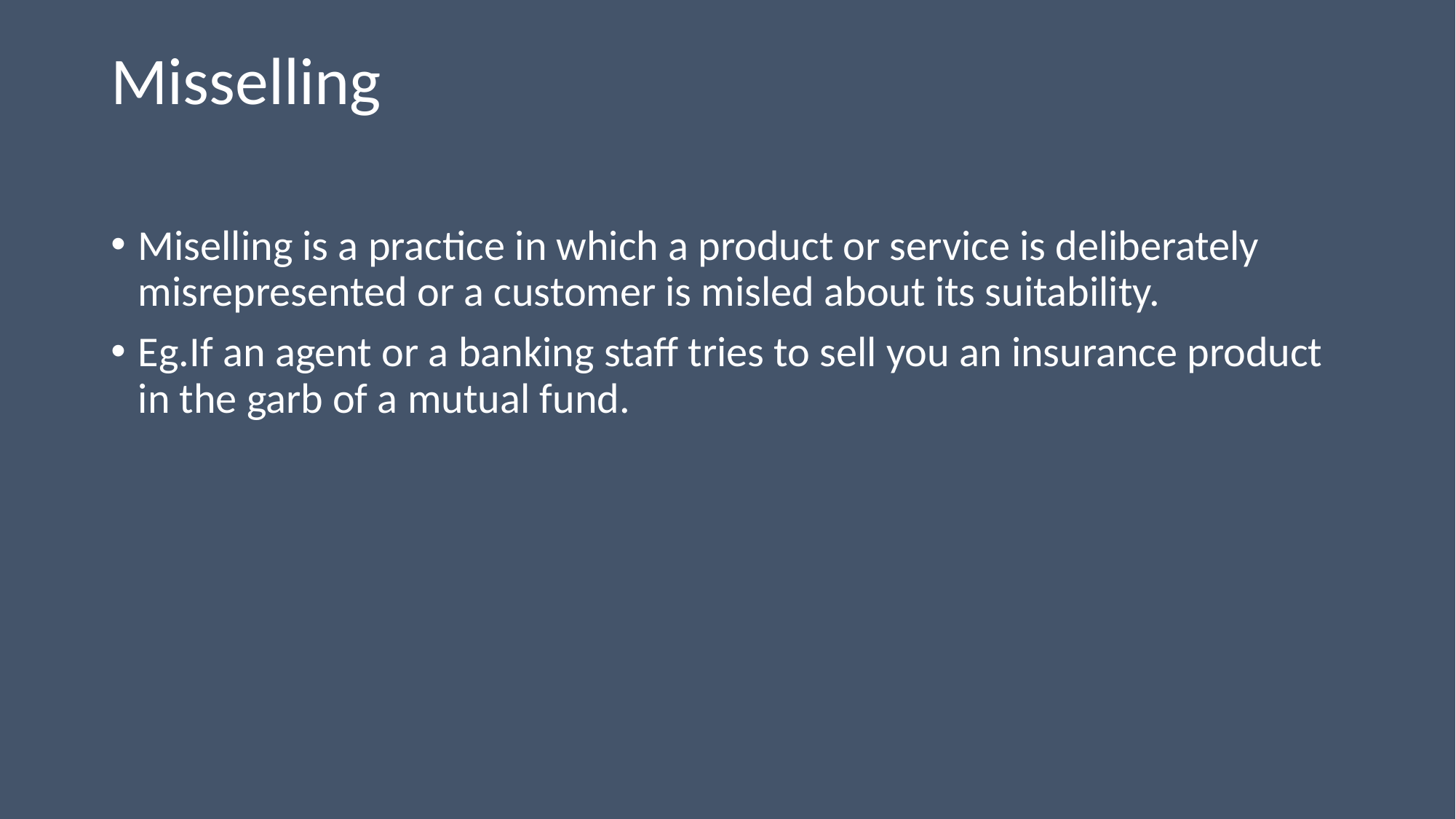

# Misselling
Miselling is a practice in which a product or service is deliberately misrepresented or a customer is misled about its suitability.
Eg.If an agent or a banking staff tries to sell you an insurance product in the garb of a mutual fund.